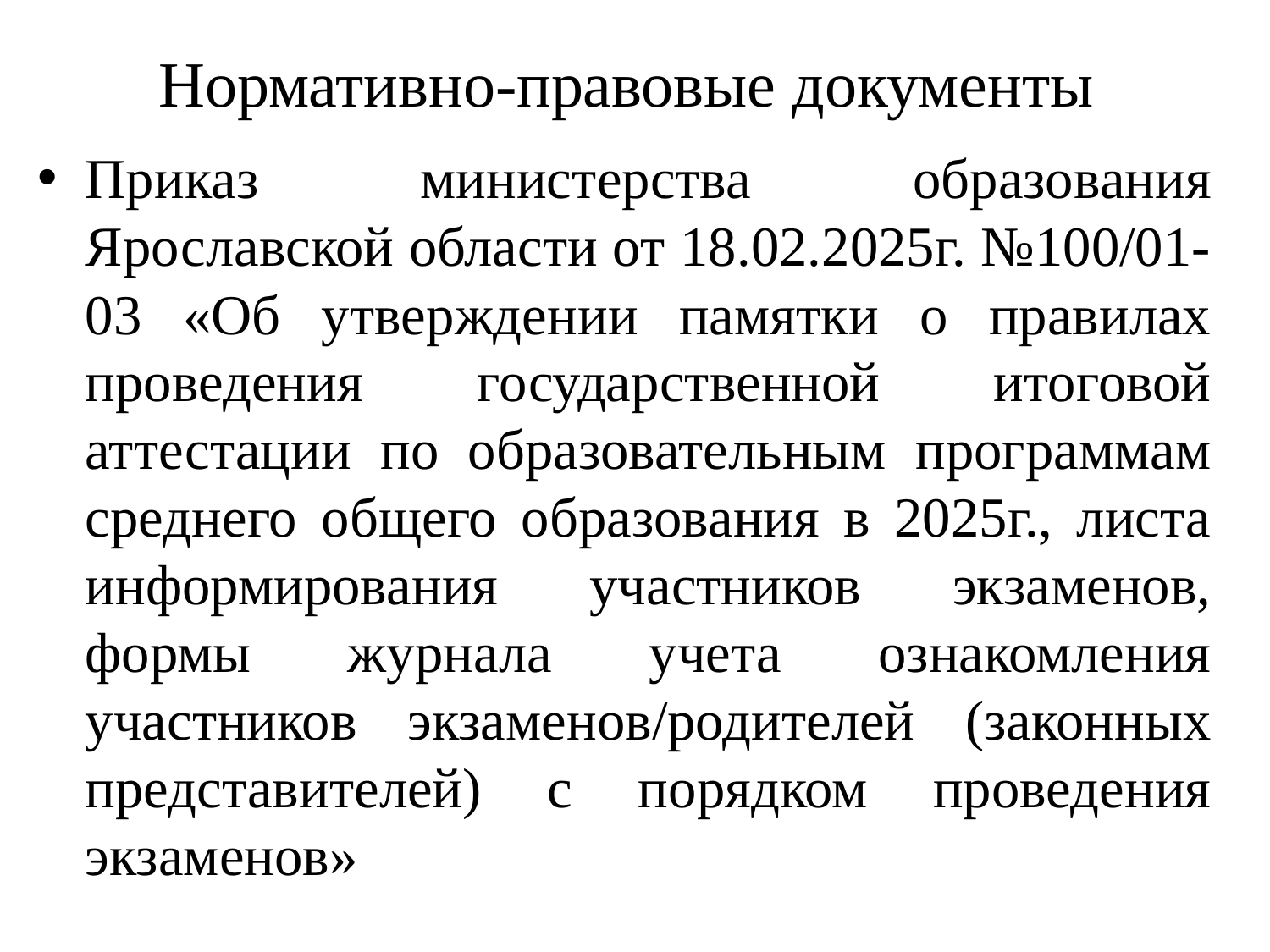

# Нормативно-правовые документы
Приказ министерства образования Ярославской области от 18.02.2025г. №100/01-03 «Об утверждении памятки о правилах проведения государственной итоговой аттестации по образовательным программам среднего общего образования в 2025г., листа информирования участников экзаменов, формы журнала учета ознакомления участников экзаменов/родителей (законных представителей) с порядком проведения экзаменов»